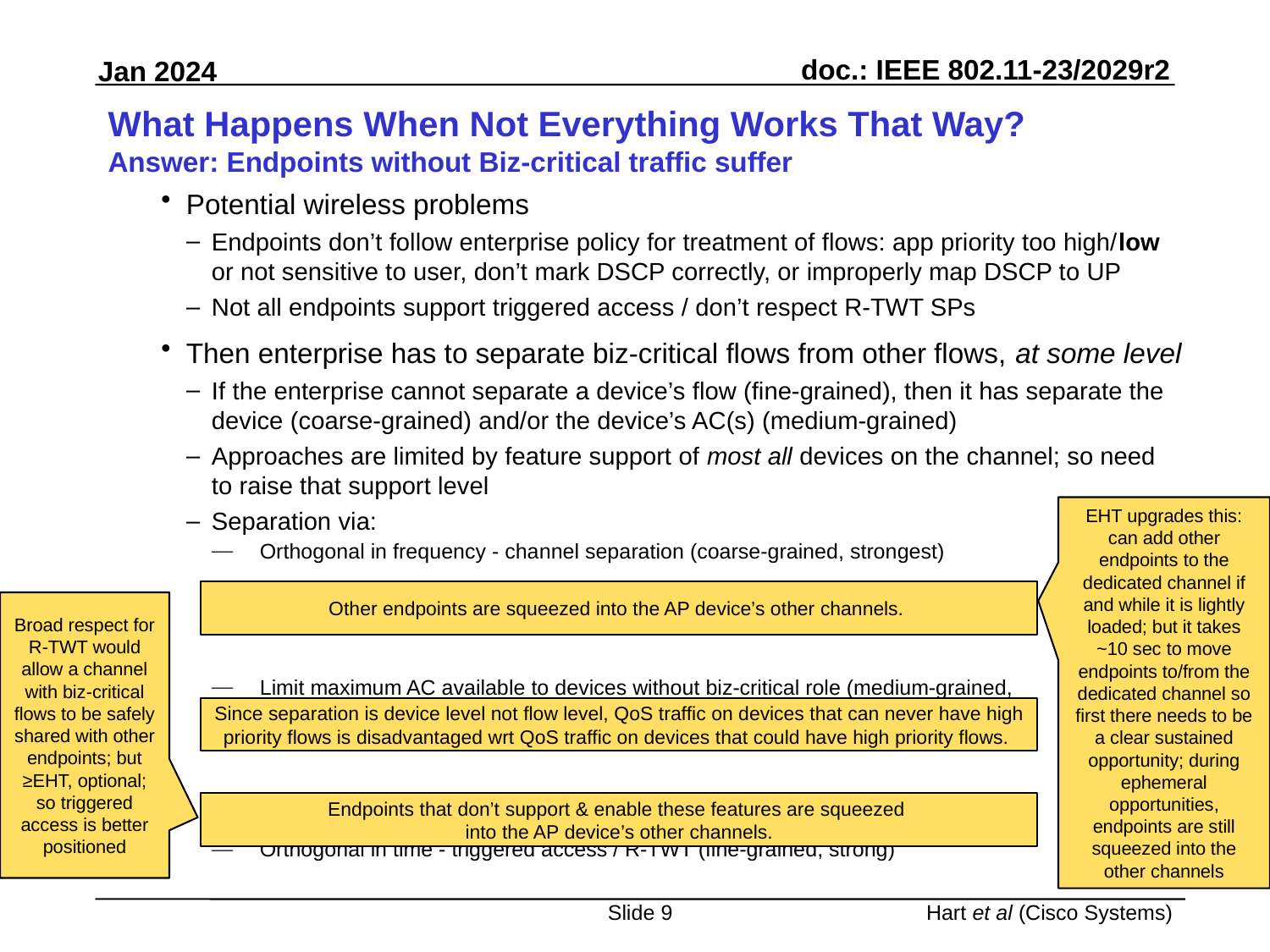

# What Happens When Not Everything Works That Way?
Answer: Endpoints without Biz-critical traffic suffer
Potential wireless problems
Endpoints don’t follow enterprise policy for treatment of flows: app priority too high/low or not sensitive to user, don’t mark DSCP correctly, or improperly map DSCP to UP
Not all endpoints support triggered access / don’t respect R-TWT SPs
Then enterprise has to separate biz-critical flows from other flows, at some level
If the enterprise cannot separate a device’s flow (fine-grained), then it has separate the device (coarse-grained) and/or the device’s AC(s) (medium-grained)
Approaches are limited by feature support of most all devices on the channel; so need to raise that support level
Separation via:
Orthogonal in frequency - channel separation (coarse-grained, strongest)

Limit maximum AC available to devices without biz-critical role (medium-grained,
weaker)

Orthogonal in time - triggered access / R-TWT (fine-grained, strong)
EHT upgrades this: can add other endpoints to the dedicated channel if and while it is lightly loaded; but it takes ~10 sec to move endpoints to/from the dedicated channel so first there needs to be a clear sustained opportunity; during ephemeral opportunities, endpoints are still squeezed into the other channels
Other endpoints are squeezed into the AP device’s other channels.
Broad respect for R-TWT would allow a channel with biz-critical flows to be safely shared with other endpoints; but ≥EHT, optional; so triggered access is better positioned
Since separation is device level not flow level, QoS traffic on devices that can never have high priority flows is disadvantaged wrt QoS traffic on devices that could have high priority flows.
Endpoints that don’t support & enable these features are squeezed
into the AP device’s other channels.
Slide 9
Hart et al (Cisco Systems)